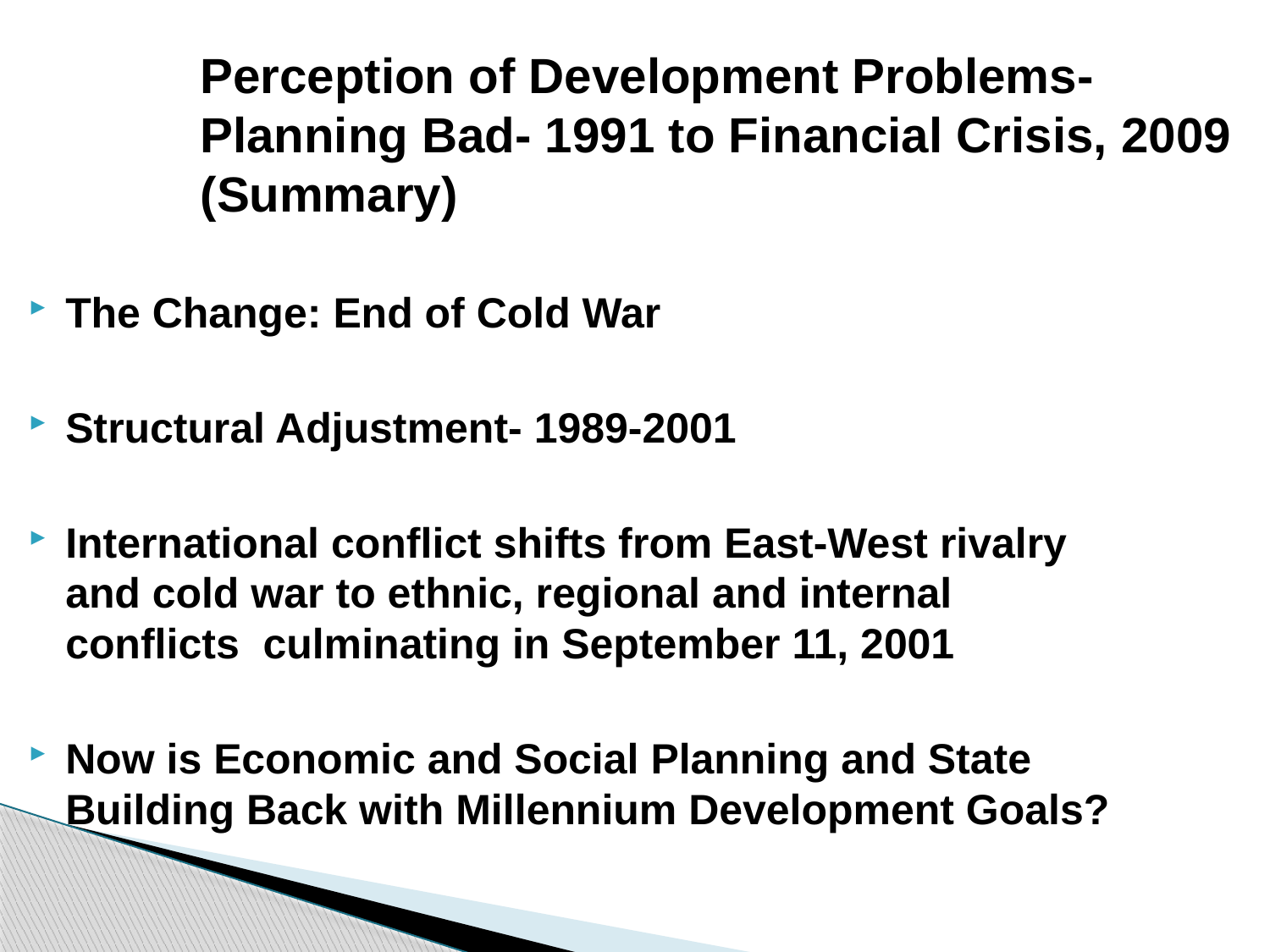

Perception of Development Problems- Planning Bad- 1991 to Financial Crisis, 2009 (Summary)

The Change: End of Cold War

Structural Adjustment- 1989-2001

International conflict shifts from East-West rivalry and cold war to ethnic, regional and internal conflicts  culminating in September 11, 2001

Now is Economic and Social Planning and State Building Back with Millennium Development Goals?